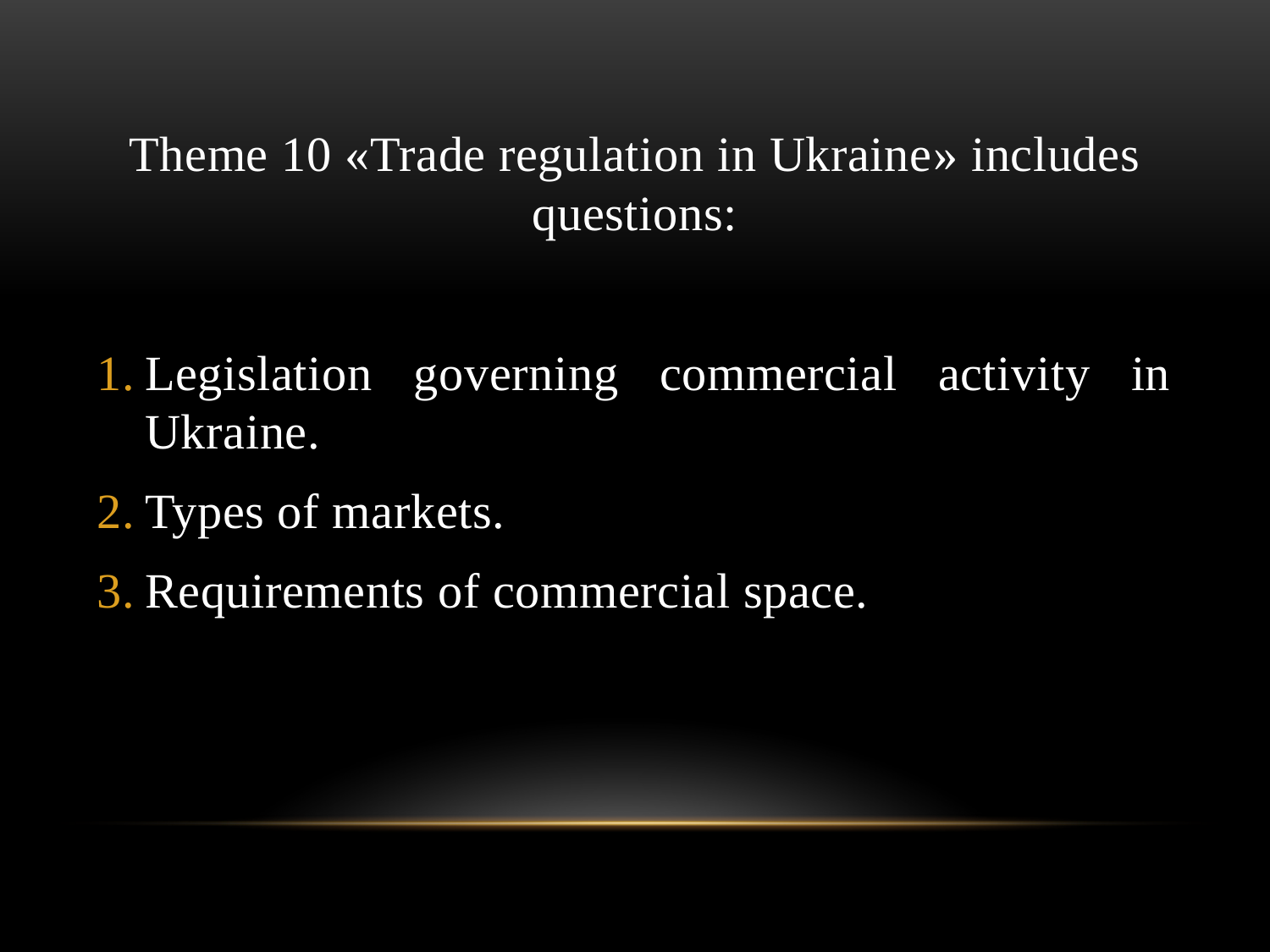

Theme 10 «Trade regulation in Ukraine» includes questions:

Legislation governing commercial activity in Ukraine.
Types of markets.
Requirements of commercial space.